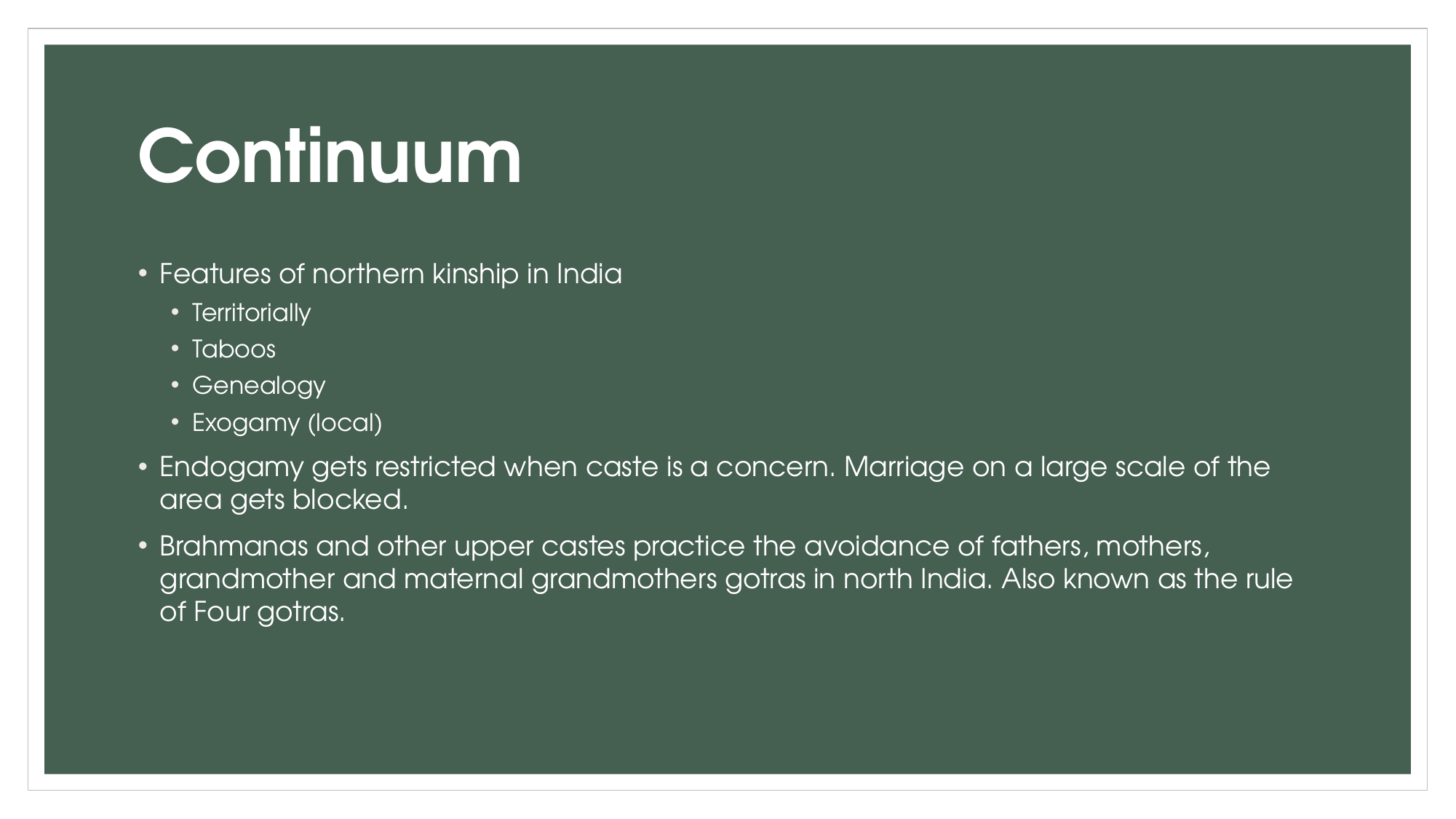

# Continuum
Features of northern kinship in India
Territorially
Taboos
Genealogy
Exogamy (local)
Endogamy gets restricted when caste is a concern. Marriage on a large scale of the area gets blocked.
Brahmanas and other upper castes practice the avoidance of fathers, mothers, grandmother and maternal grandmothers gotras in north India. Also known as the rule of Four gotras.